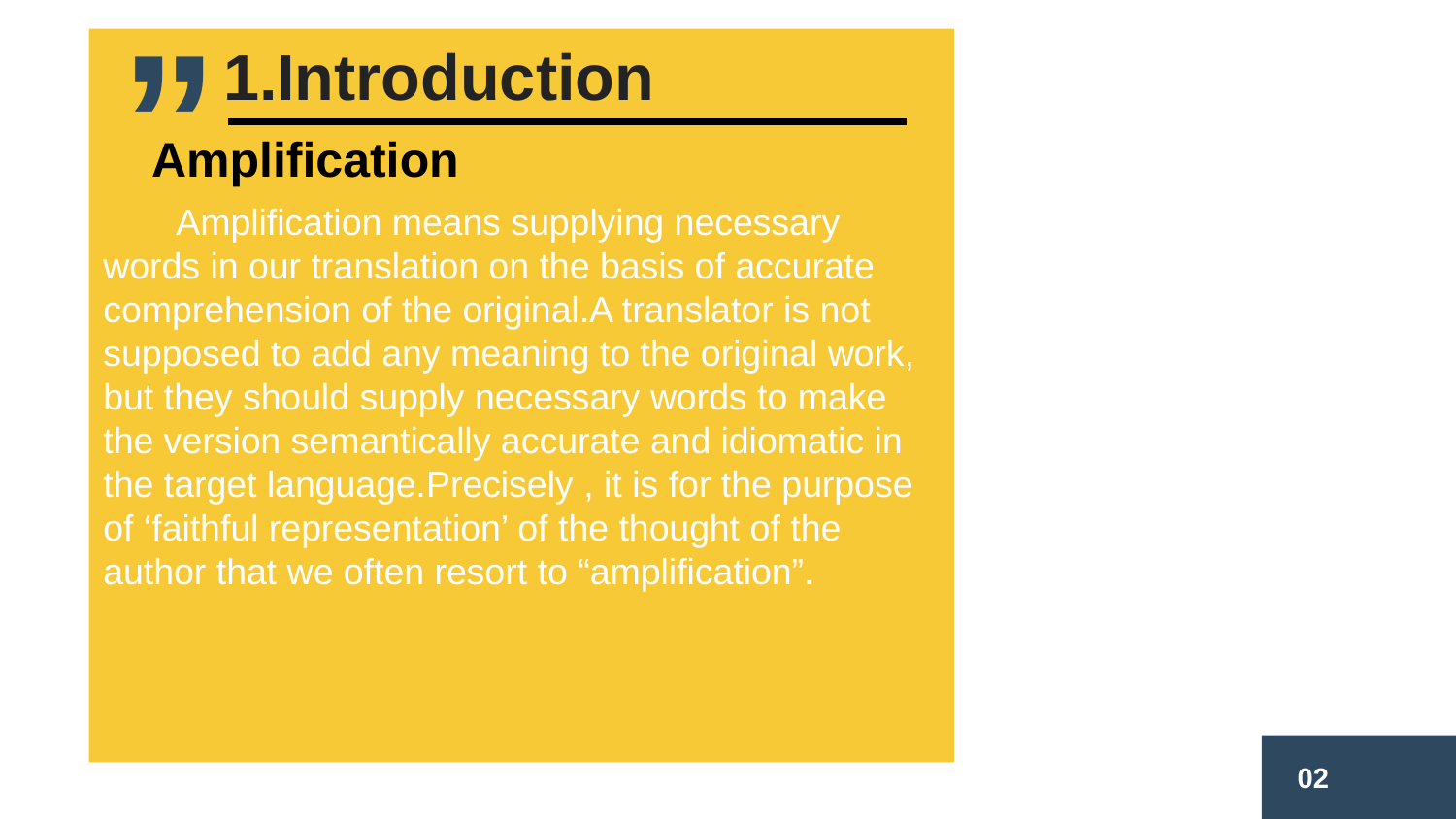

”
1.Introduction
Amplification means supplying necessary words in our translation on the basis of accurate comprehension of the original.A translator is not supposed to add any meaning to the original work, but they should supply necessary words to make the version semantically accurate and idiomatic in the target language.Precisely , it is for the purpose of ‘faithful representation’ of the thought of the author that we often resort to “amplification”.
Amplification

02